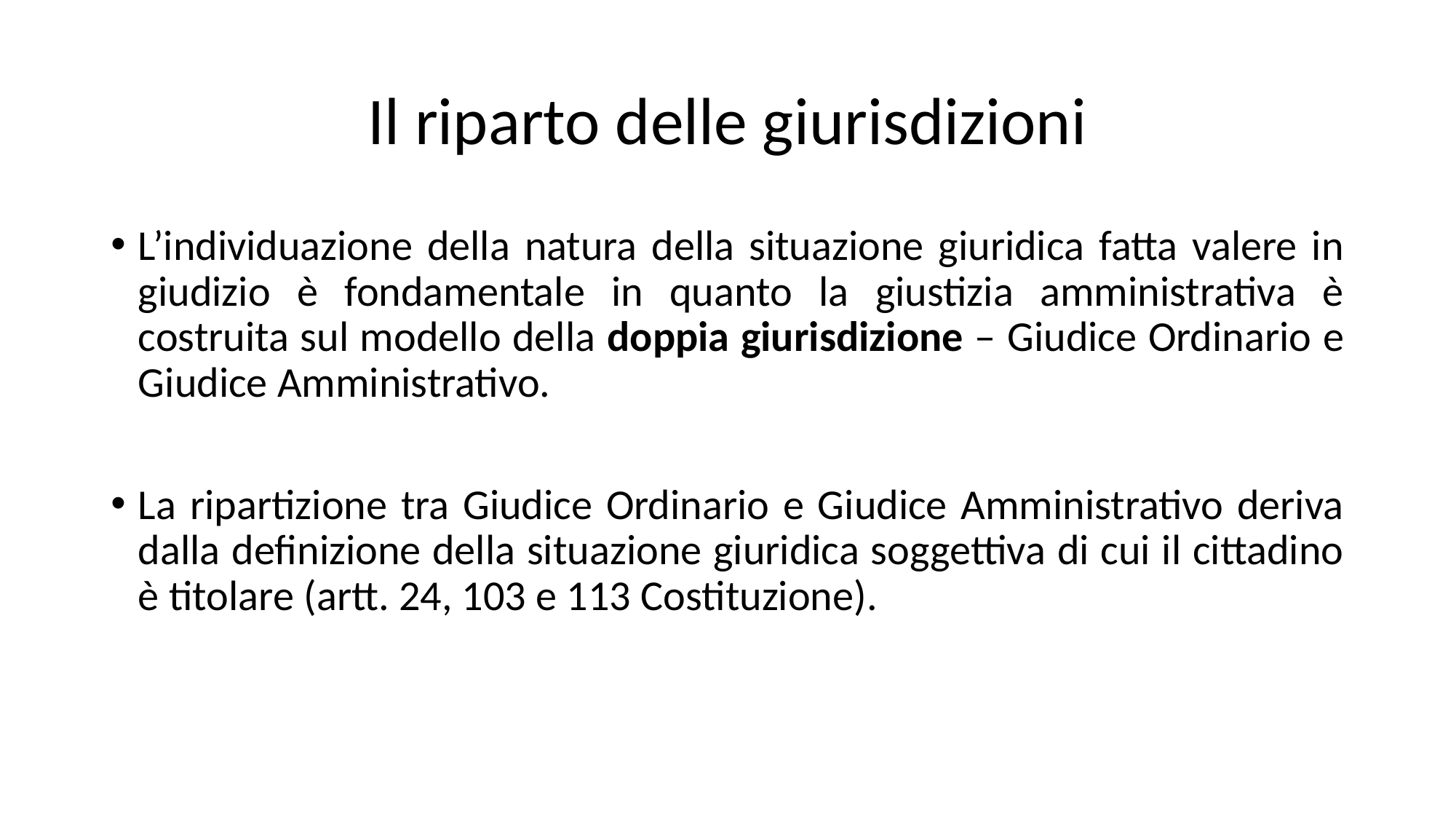

# Il riparto delle giurisdizioni
L’individuazione della natura della situazione giuridica fatta valere in giudizio è fondamentale in quanto la giustizia amministrativa è costruita sul modello della doppia giurisdizione – Giudice Ordinario e Giudice Amministrativo.

La ripartizione tra Giudice Ordinario e Giudice Amministrativo deriva dalla definizione della situazione giuridica soggettiva di cui il cittadino è titolare (artt. 24, 103 e 113 Costituzione).